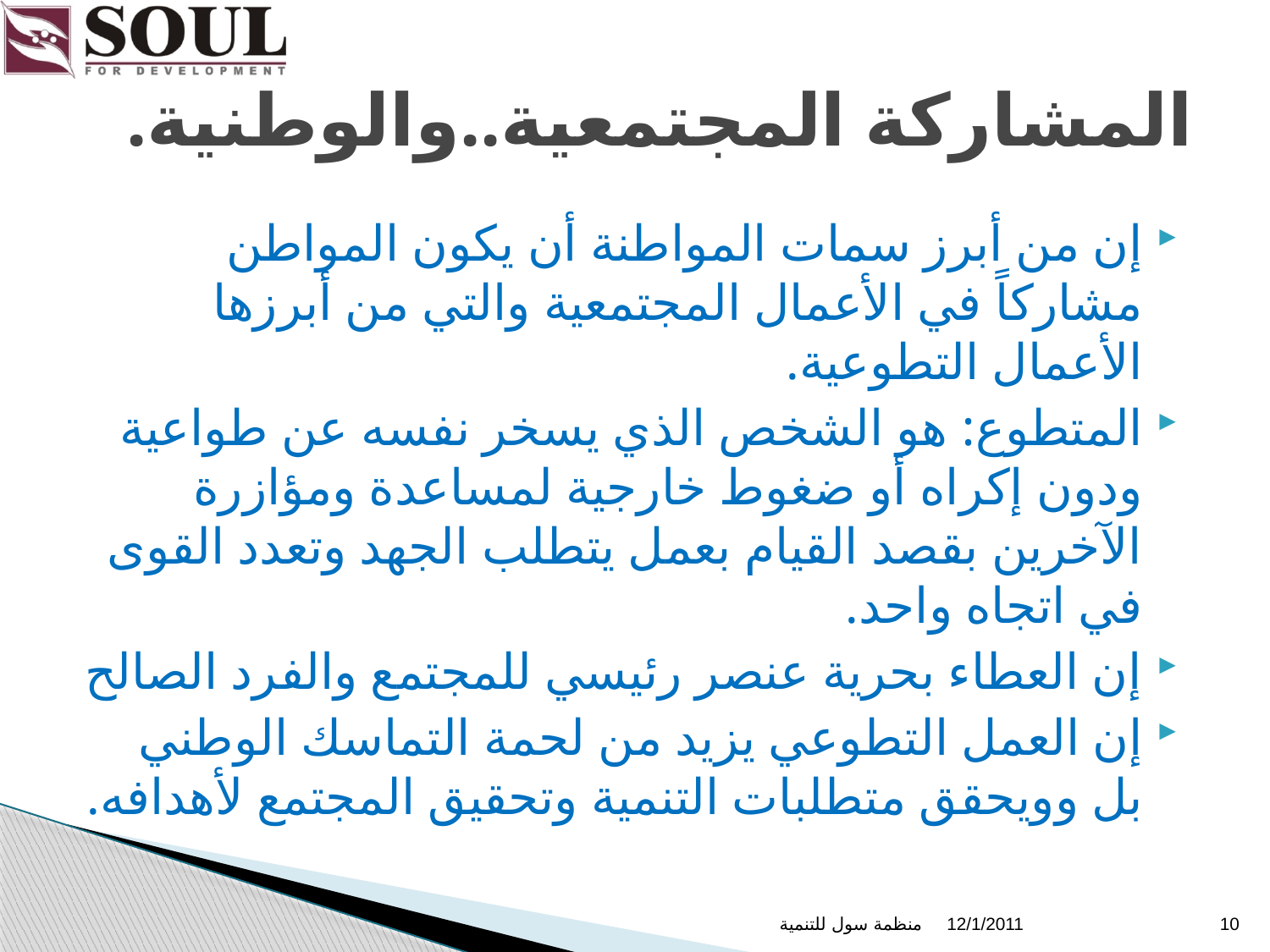

# المشاركة المجتمعية..والوطنية.
إن من أبرز سمات المواطنة أن يكون المواطن مشاركاً في الأعمال المجتمعية والتي من أبرزها الأعمال التطوعية.
المتطوع: هو الشخص الذي يسخر نفسه عن طواعية ودون إكراه أو ضغوط خارجية لمساعدة ومؤازرة الآخرين بقصد القيام بعمل يتطلب الجهد وتعدد القوى في اتجاه واحد.
إن العطاء بحرية عنصر رئيسي للمجتمع والفرد الصالح
إن العمل التطوعي يزيد من لحمة التماسك الوطني بل وويحقق متطلبات التنمية وتحقيق المجتمع لأهدافه.
منظمة سول للتنمية
12/1/2011
10